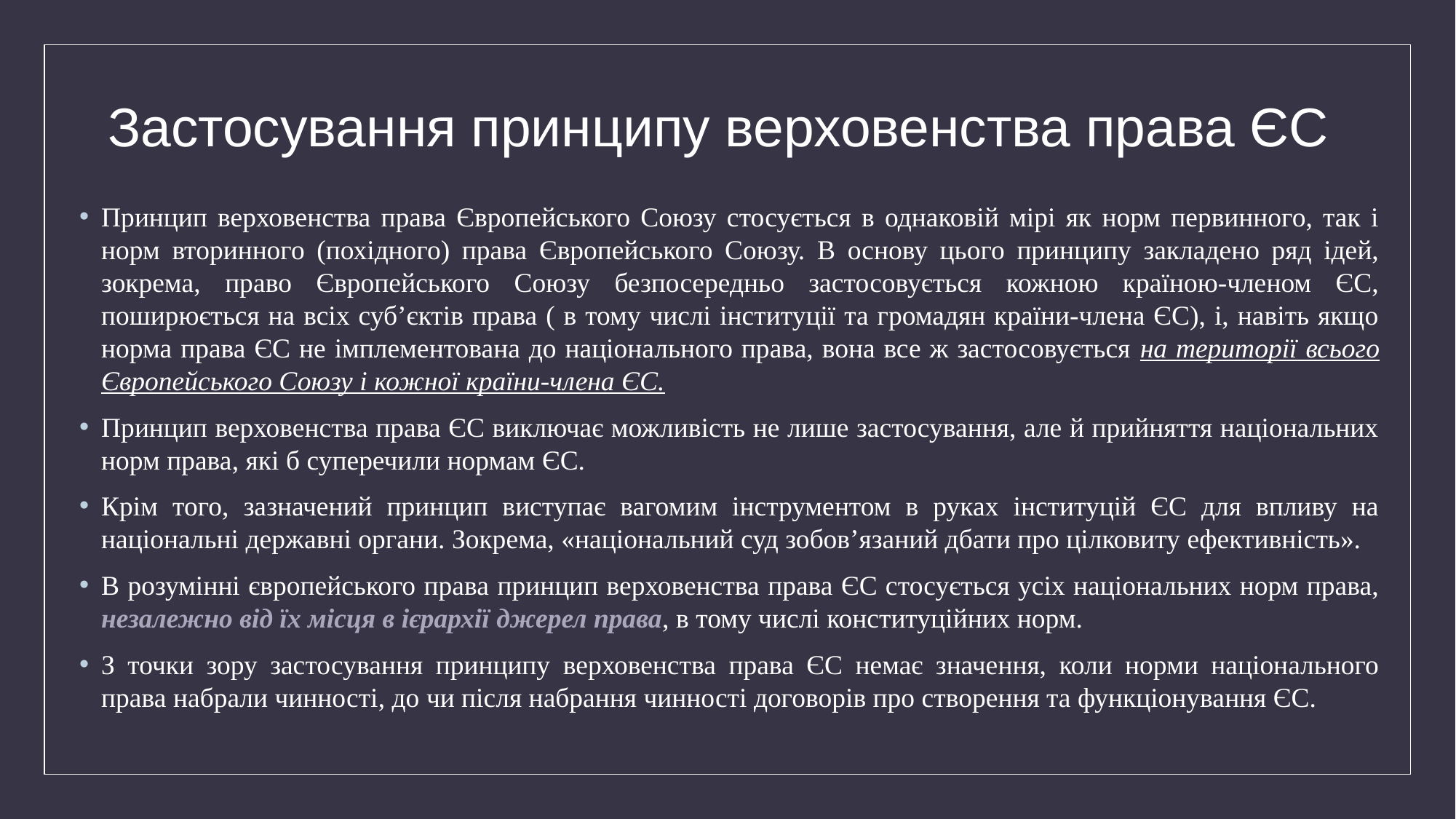

# Застосування принципу верховенства права ЄС
Принцип верховенства права Європейського Союзу стосується в однаковій мірі як норм первинного, так і норм вторинного (похідного) права Європейського Союзу. В основу цього принципу закладено ряд ідей, зокрема, право Європейського Союзу безпосередньо застосовується кожною країною-членом ЄС, поширюється на всіх суб’єктів права ( в тому числі інституції та громадян країни-члена ЄС), і, навіть якщо норма права ЄС не імплементована до національного права, вона все ж застосовується на території всього Європейського Союзу і кожної країни-члена ЄС.
Принцип верховенства права ЄС виключає можливість не лише застосування, але й прийняття національних норм права, які б суперечили нормам ЄС.
Крім того, зазначений принцип виступає вагомим інструментом в руках інституцій ЄС для впливу на національні державні органи. Зокрема, «національний суд зобов’язаний дбати про цілковиту ефективність».
В розумінні європейського права принцип верховенства права ЄС стосується усіх національних норм права, незалежно від їх місця в ієрархії джерел права, в тому числі конституційних норм.
З точки зору застосування принципу верховенства права ЄС немає значення, коли норми національного права набрали чинності, до чи після набрання чинності договорів про створення та функціонування ЄС.